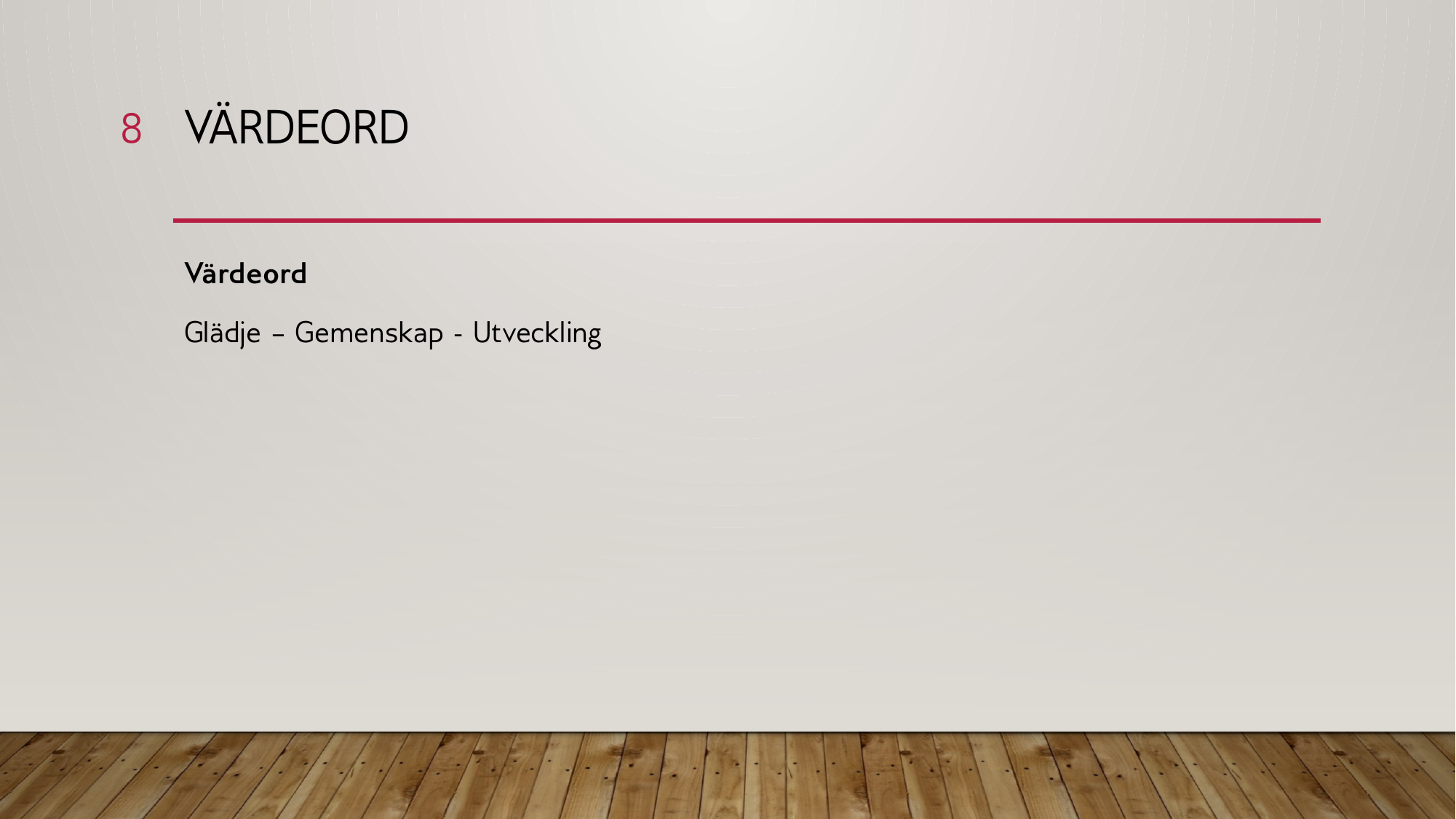

8
# värdeord
Värdeord
Glädje – Gemenskap - Utveckling